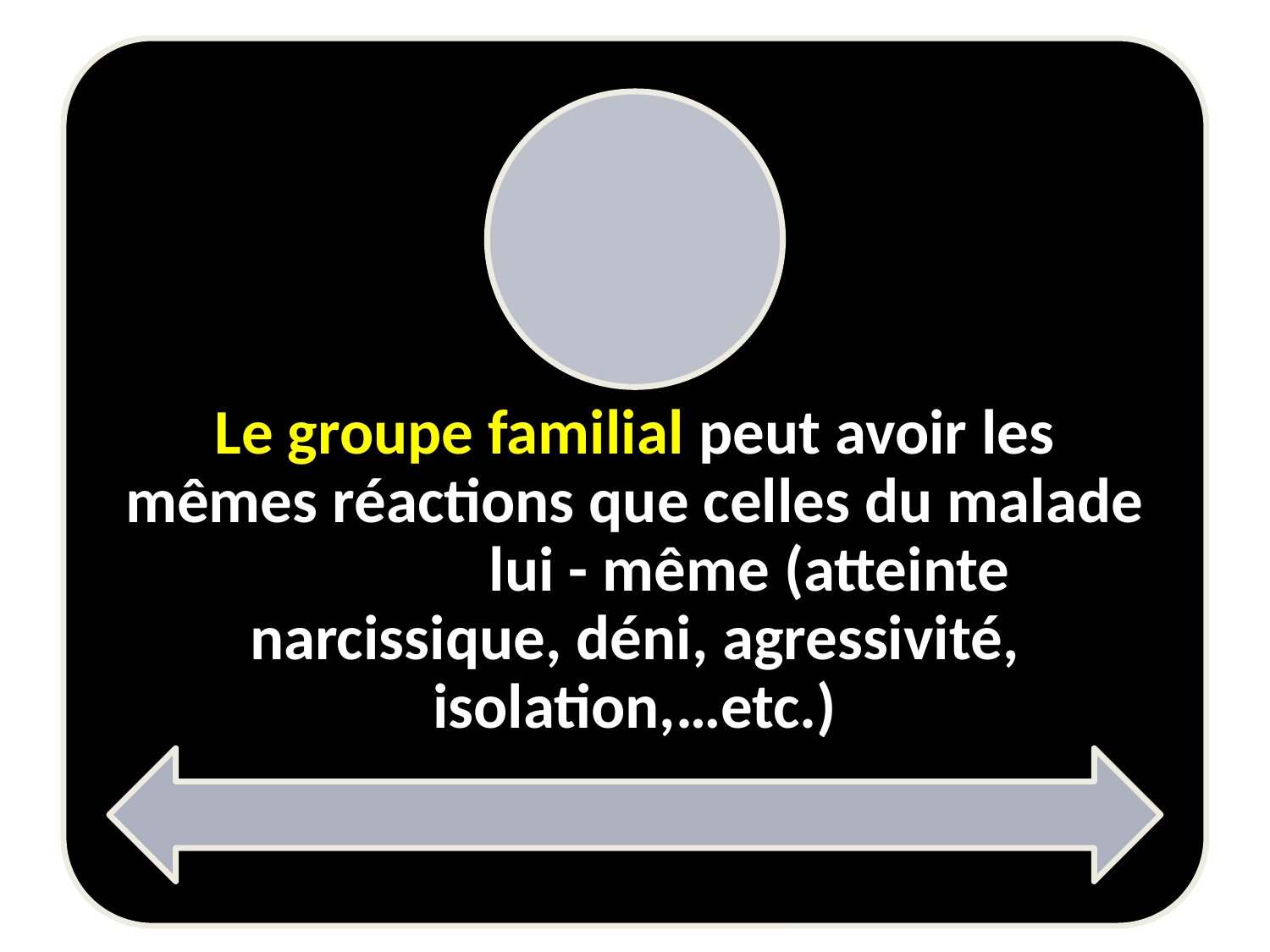

Le groupe familial peut avoir les mêmes réactions que celles du malade                 lui - même (atteinte narcissique, déni, agressivité, isolation,…etc.)